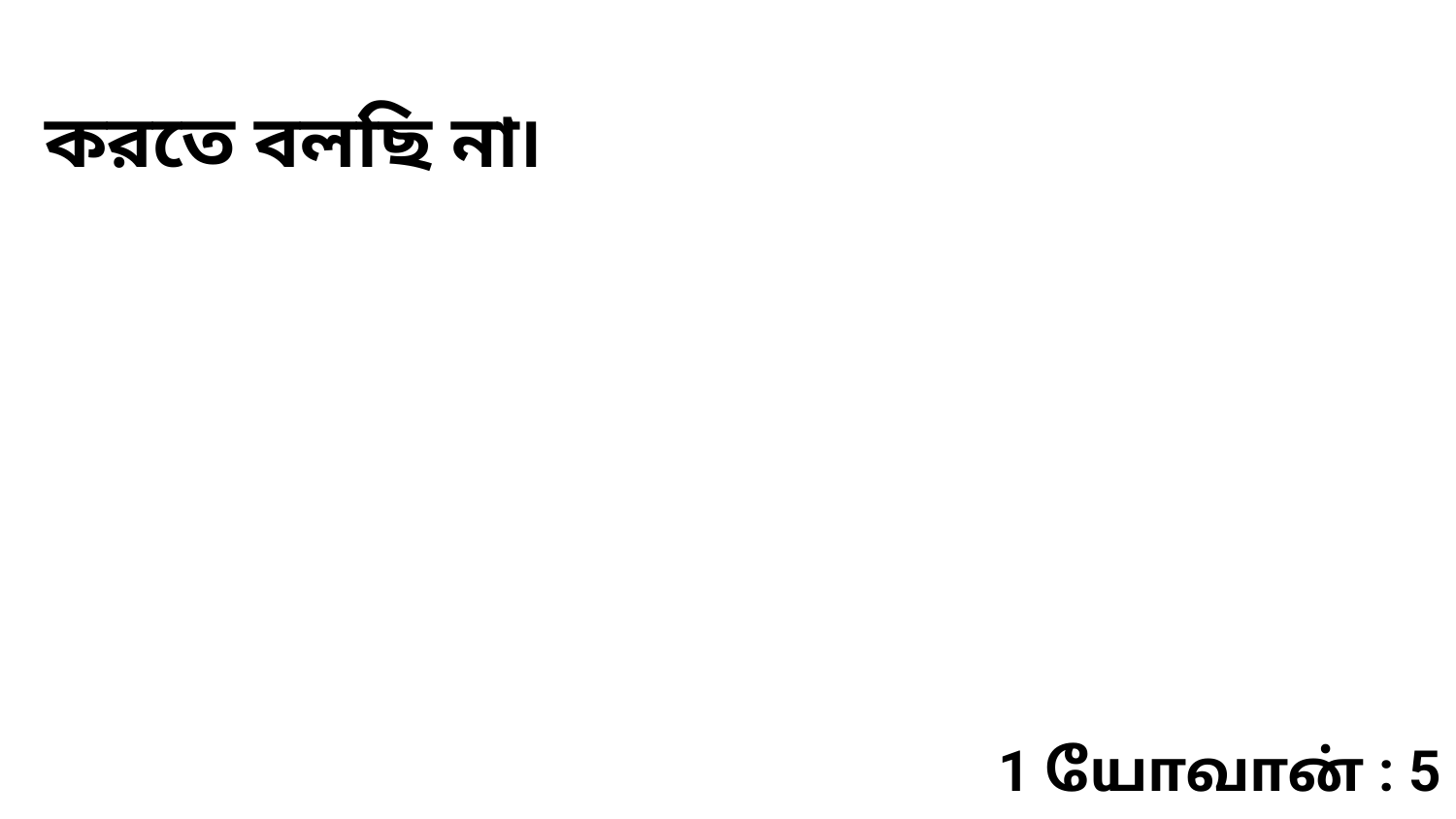

করতে বলছি না৷
1 யோவான் : 5